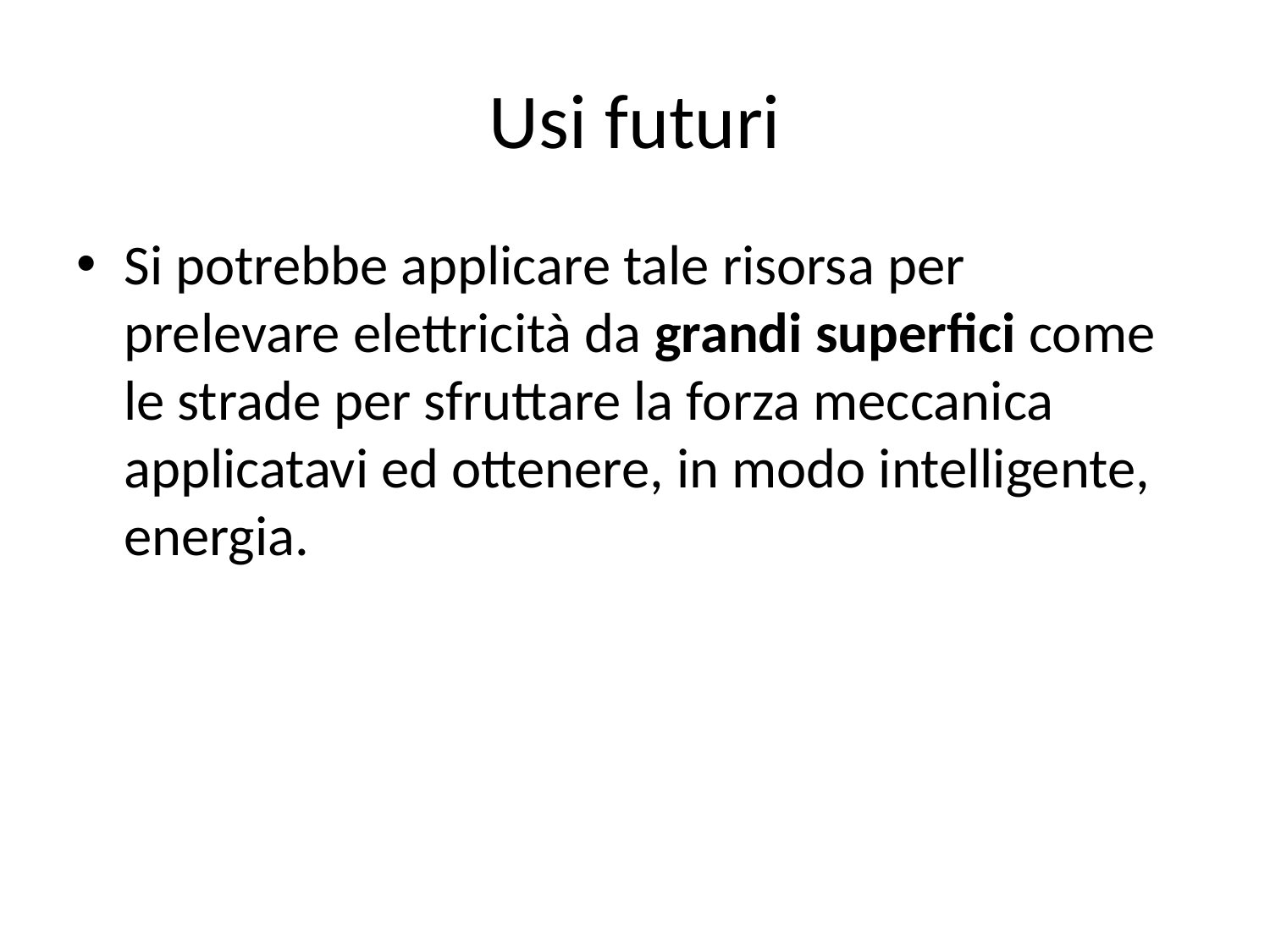

# Usi futuri
Si potrebbe applicare tale risorsa per prelevare elettricità da grandi superfici come le strade per sfruttare la forza meccanica applicatavi ed ottenere, in modo intelligente, energia.